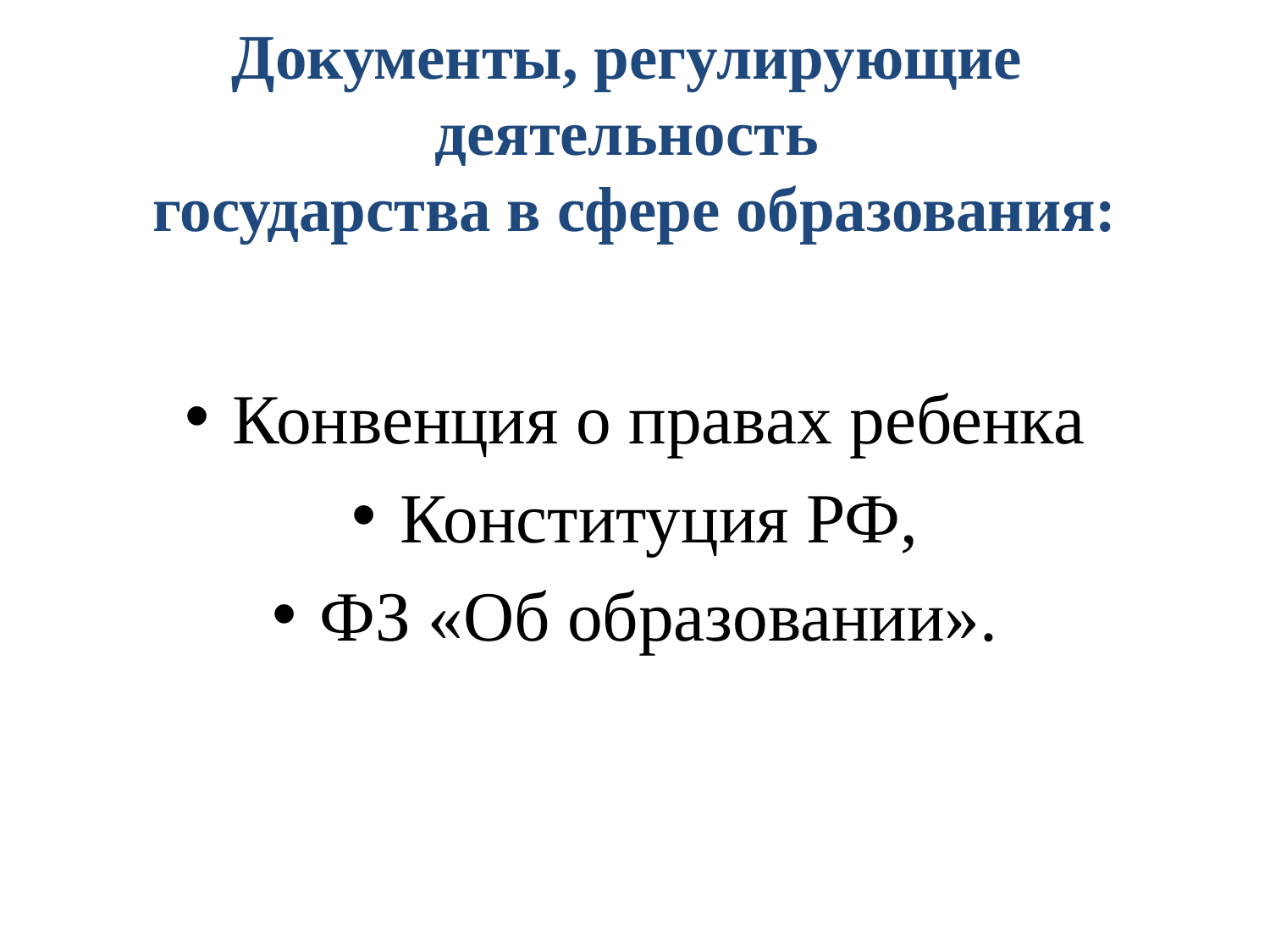

# Документы, регулирующие  деятельность государства в сфере образования:
Конвенция о правах ребенка
Конституция РФ,
ФЗ «Об образовании».